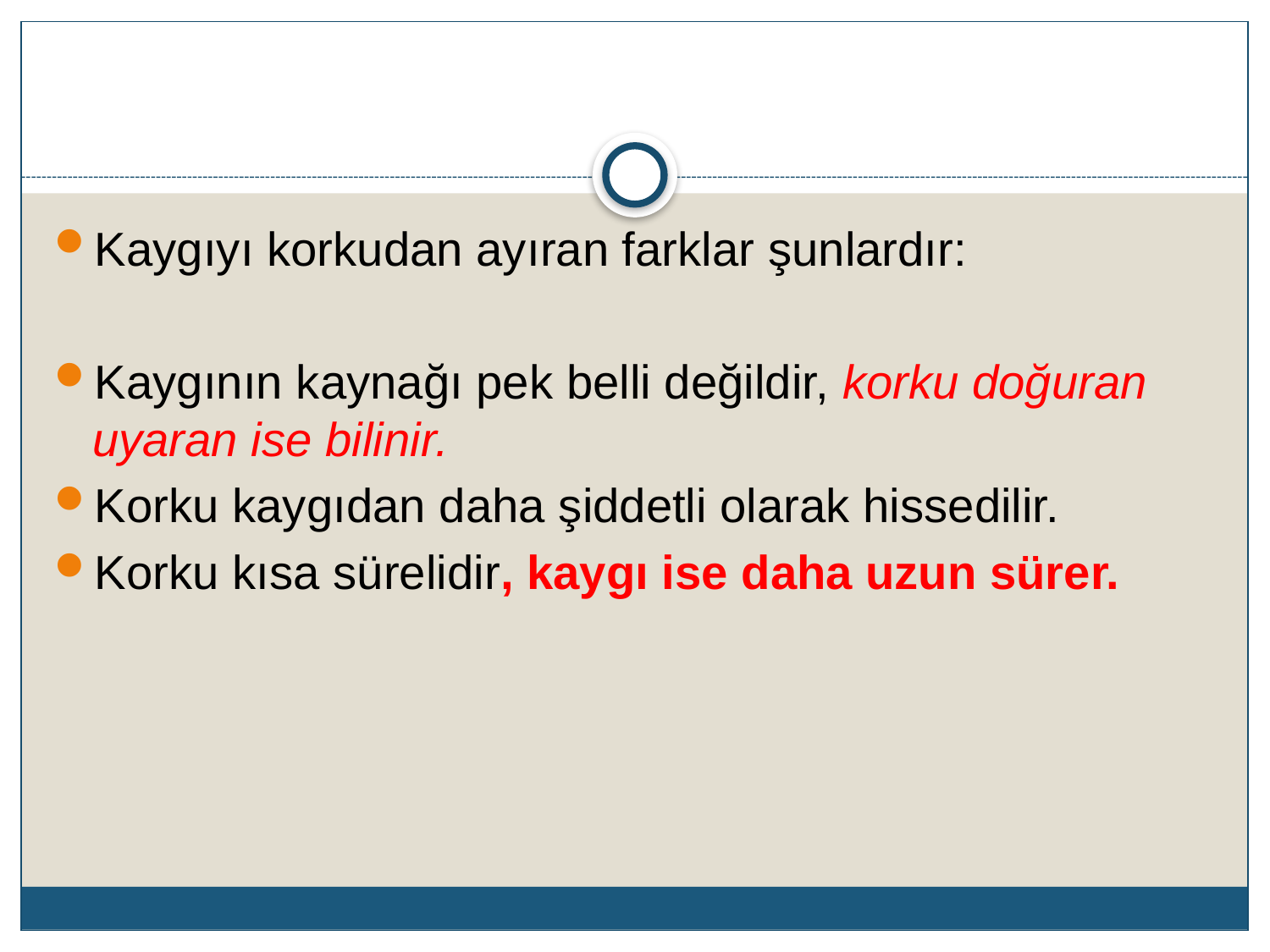

Kaygıyı korkudan ayıran farklar şunlardır:

Kaygının kaynağı pek belli değildir, korku doğuran uyaran ise bilinir.
Korku kaygıdan daha şiddetli olarak hissedilir.
Korku kısa sürelidir, kaygı ise daha uzun sürer.